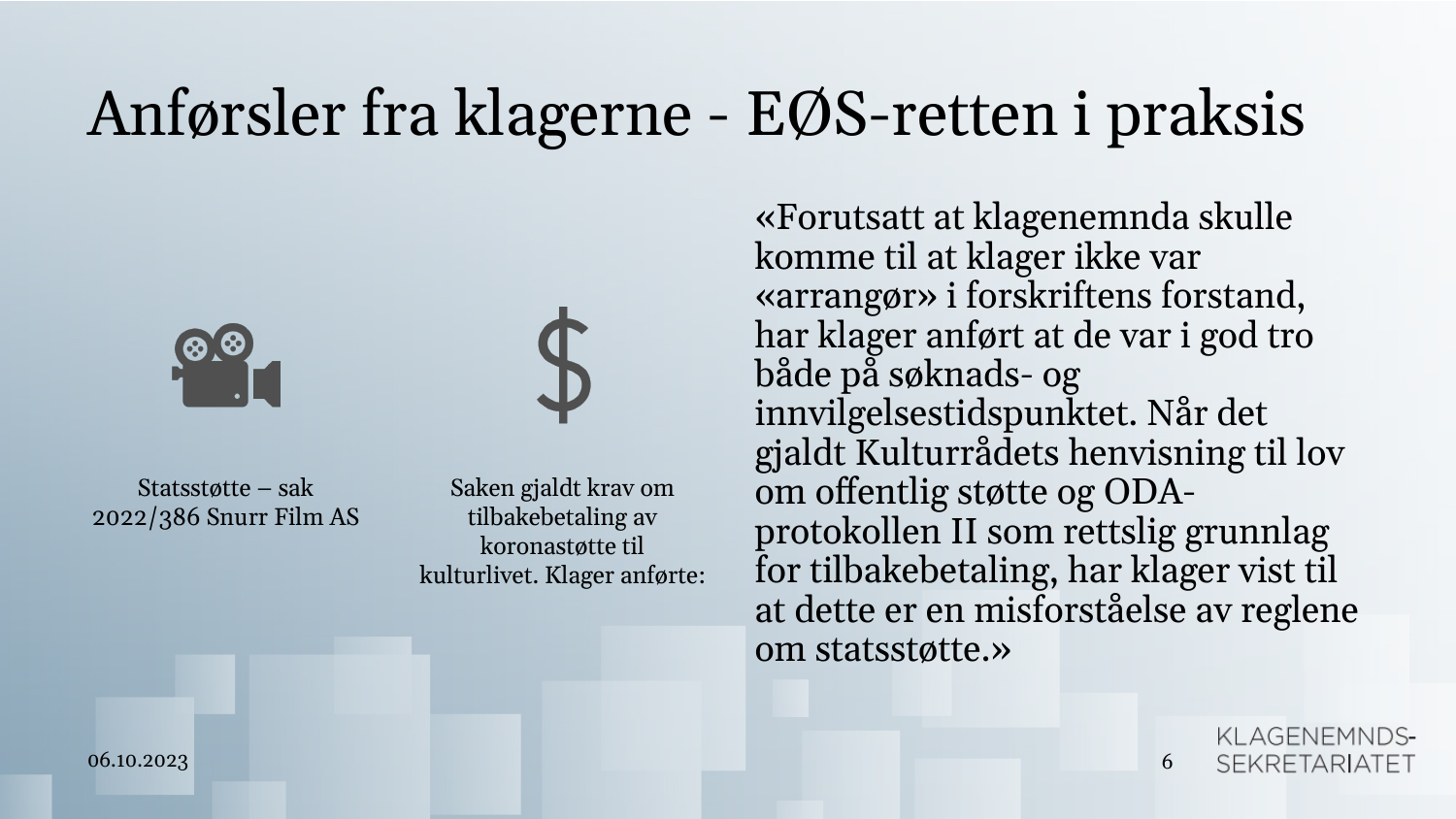

# Anførsler fra klagerne - EØS-retten i praksis
Statsstøtte – sak 2022/386 Snurr Film AS
Saken gjaldt krav om tilbakebetaling av koronastøtte til kulturlivet. Klager anførte:
«Forutsatt at klagenemnda skulle komme til at klager ikke var «arrangør» i forskriftens forstand, har klager anført at de var i god tro både på søknads- og innvilgelsestidspunktet. Når det gjaldt Kulturrådets henvisning til lov om offentlig støtte og ODA-protokollen II som rettslig grunnlag for tilbakebetaling, har klager vist til at dette er en misforståelse av reglene om statsstøtte.»

06.10.2023
6